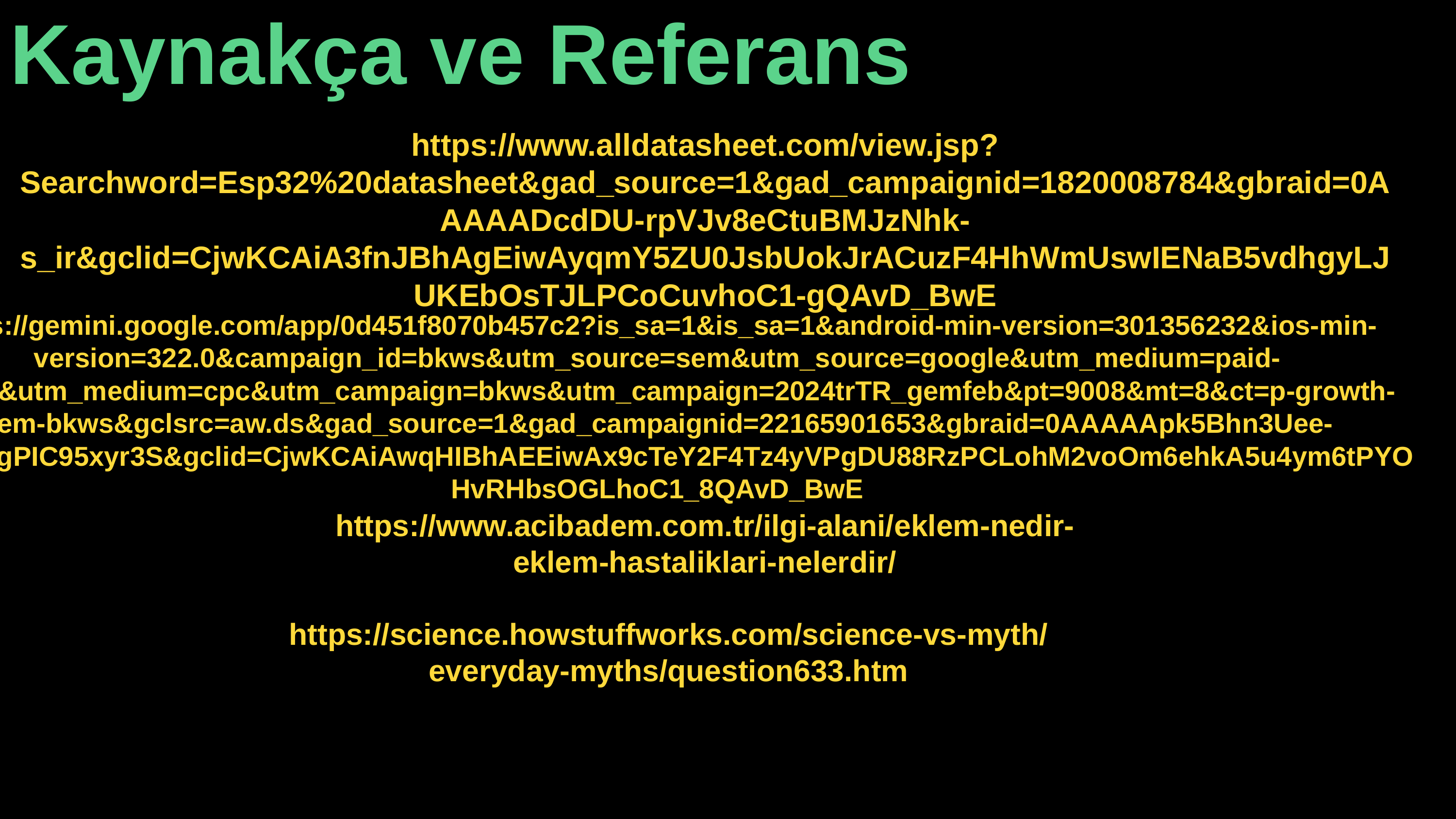

Kaynakça ve Referans
https://www.alldatasheet.com/view.jsp?Searchword=Esp32%20datasheet&gad_source=1&gad_campaignid=1820008784&gbraid=0AAAAADcdDU-rpVJv8eCtuBMJzNhk-s_ir&gclid=CjwKCAiA3fnJBhAgEiwAyqmY5ZU0JsbUokJrACuzF4HhWmUswIENaB5vdhgyLJUKEbOsTJLPCoCuvhoC1-gQAvD_BwE
https://gemini.google.com/app/0d451f8070b457c2?is_sa=1&is_sa=1&android-min-version=301356232&ios-min-version=322.0&campaign_id=bkws&utm_source=sem&utm_source=google&utm_medium=paid-media&utm_medium=cpc&utm_campaign=bkws&utm_campaign=2024trTR_gemfeb&pt=9008&mt=8&ct=p-growth-sem-bkws&gclsrc=aw.ds&gad_source=1&gad_campaignid=22165901653&gbraid=0AAAAApk5Bhn3Uee-loH2TNgPIC95xyr3S&gclid=CjwKCAiAwqHIBhAEEiwAx9cTeY2F4Tz4yVPgDU88RzPCLohM2voOm6ehkA5u4ym6tPYOHvRHbsOGLhoC1_8QAvD_BwE
https://www.acibadem.com.tr/ilgi-alani/eklem-nedir-eklem-hastaliklari-nelerdir/
https://science.howstuffworks.com/science-vs-myth/everyday-myths/question633.htm